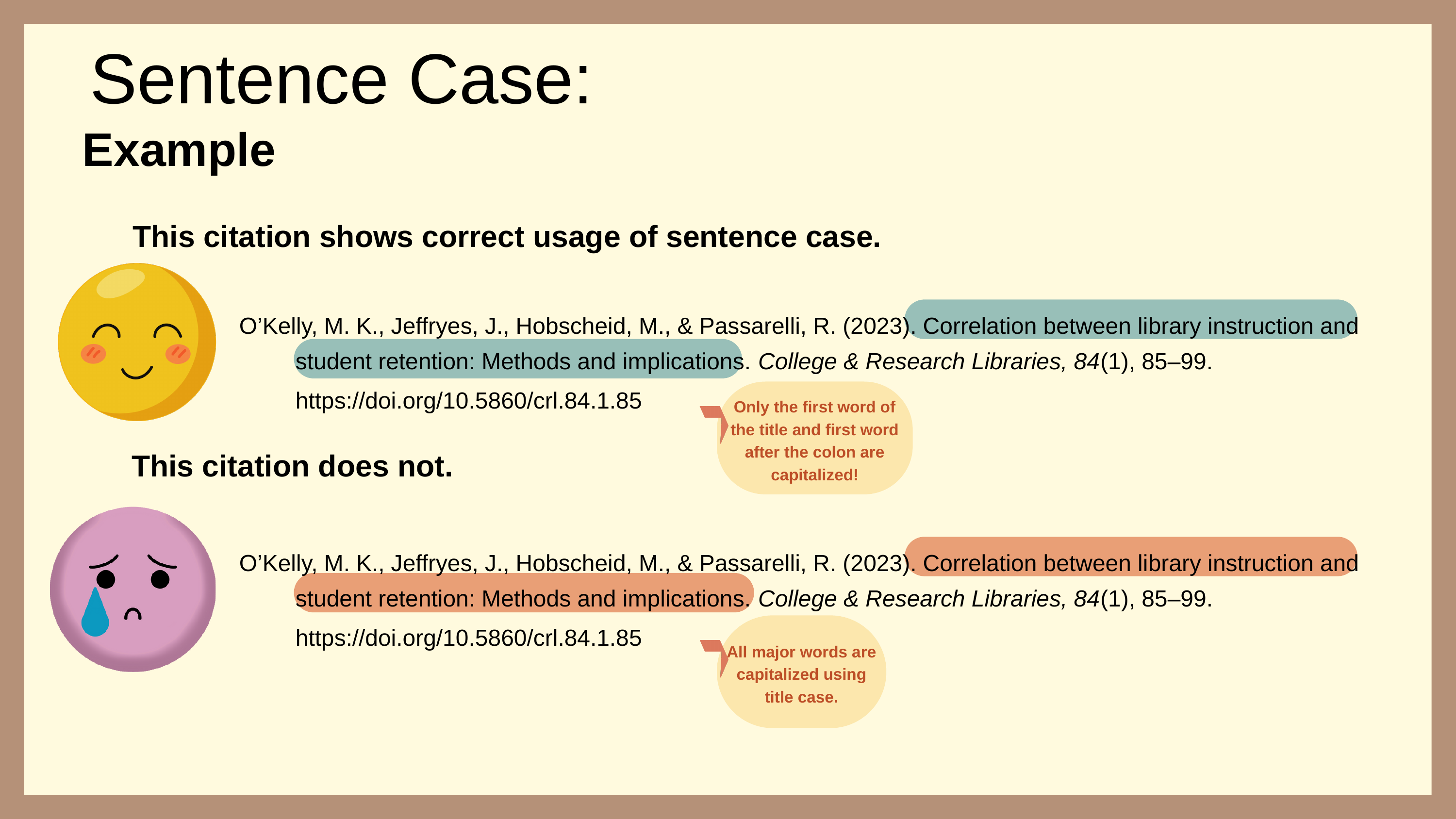

# Sentence Case:

Example
This citation shows correct usage of sentence case.

O’Kelly, M. K., Jeffryes, J., Hobscheid, M., & Passarelli, R. (2023). Correlation between library instruction and

student retention: Methods and implications. College & Research Libraries, 84(1), 85–99. https://doi.org/10.5860/crl.84.1.85

Only the first word of the title and first word after the colon are capitalized!

This citation does not.

O’Kelly, M. K., Jeffryes, J., Hobscheid, M., & Passarelli, R. (2023). Correlation between library instruction and

student retention: Methods and implications. College & Research Libraries, 84(1), 85–99. https://doi.org/10.5860/crl.84.1.85

All major words are capitalized using title case.